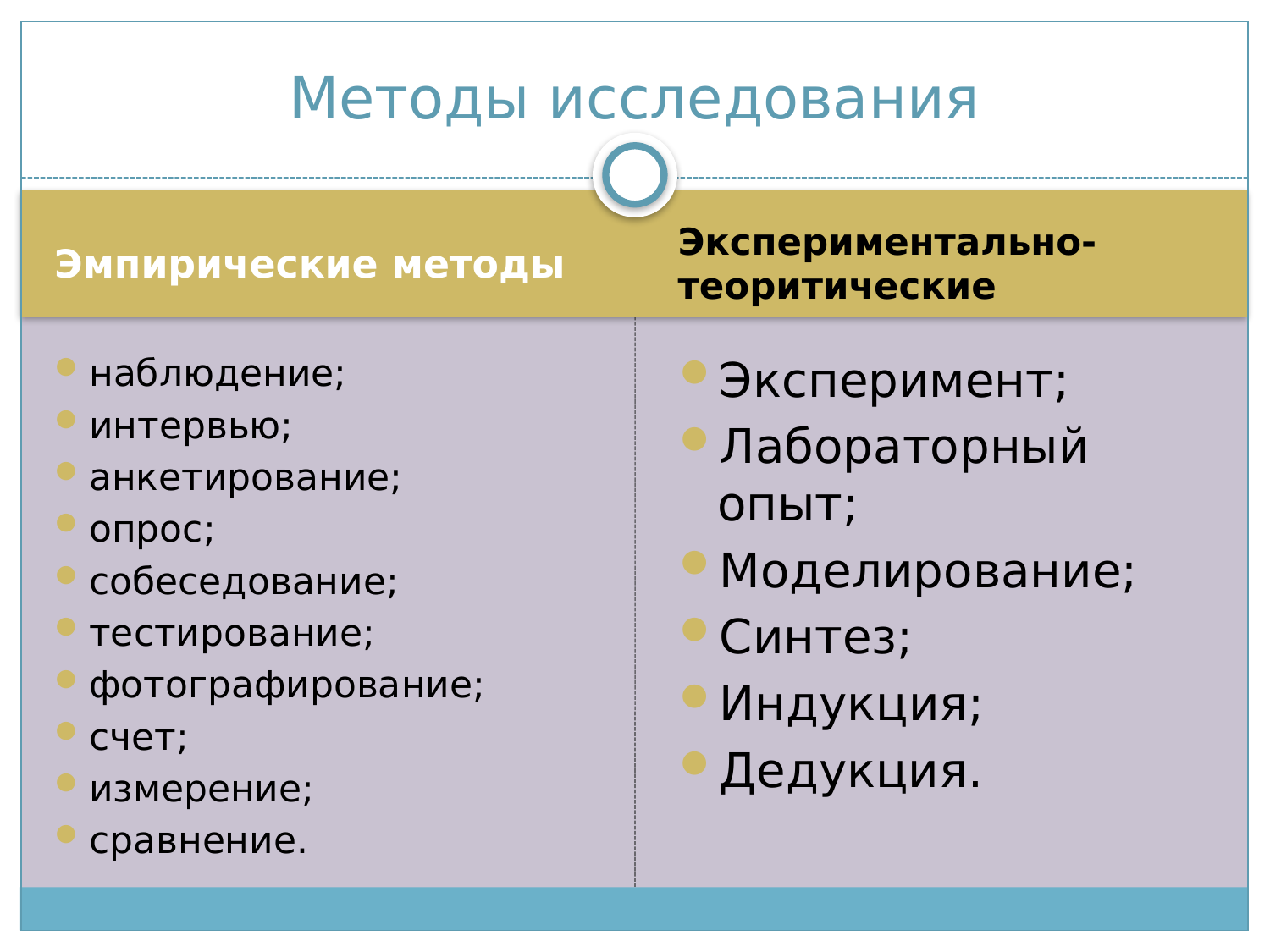

# Методы исследования
Эмпирические методы
Экспериментально-теоритические
наблюдение;
интервью;
анкетирование;
опрос;
собеседование;
тестирование;
фотографирование;
счет;
измерение;
сравнение.

Эксперимент;
Лабораторный опыт;
Моделирование;
Синтез;
Индукция;
Дедукция.